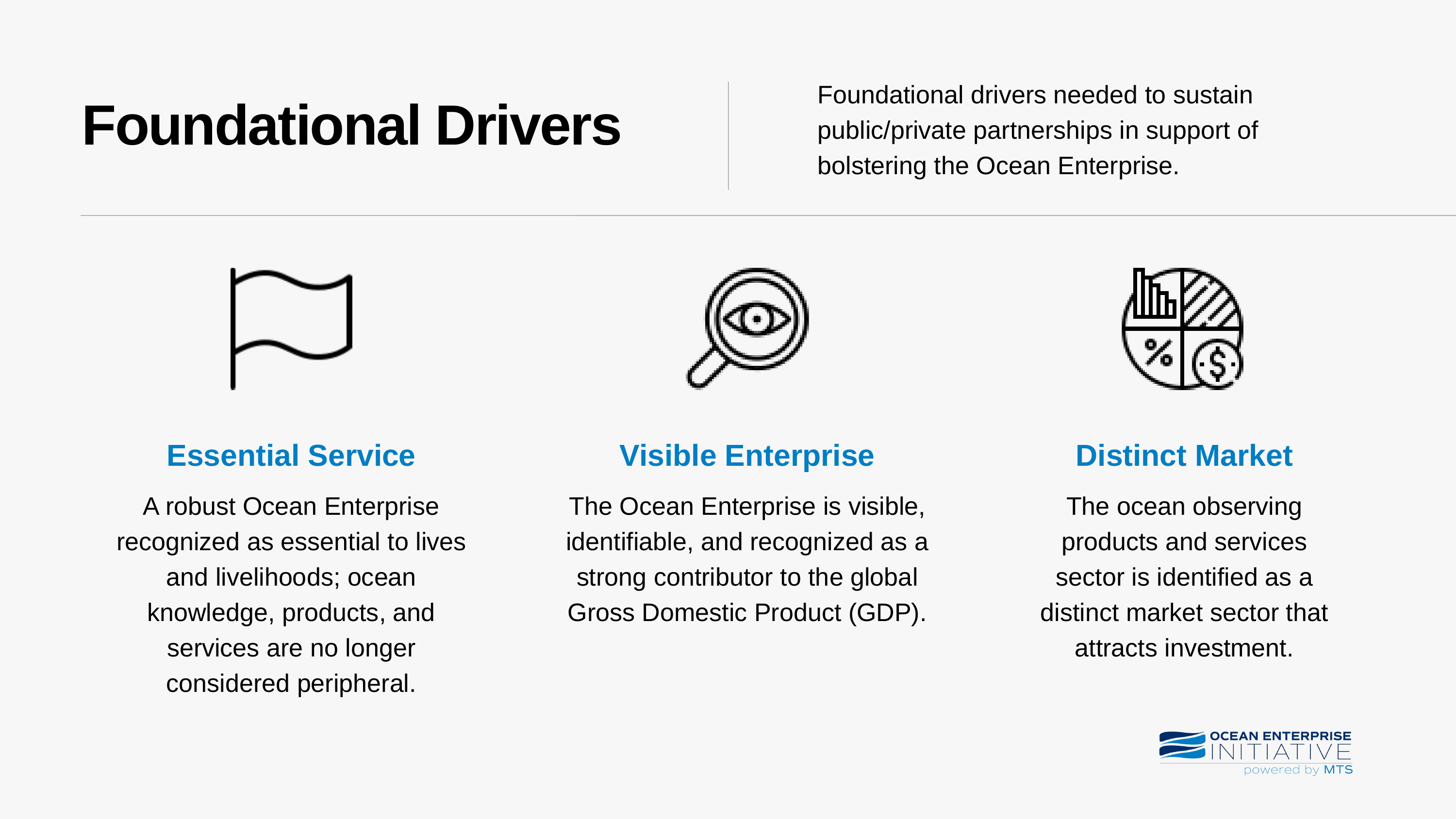

Foundational drivers needed to sustain public/private partnerships in support of bolstering the Ocean Enterprise.

Foundational Drivers

Distinct Market
Essential Service
Visible Enterprise
A robust Ocean Enterprise recognized as essential to lives and livelihoods; ocean knowledge, products, and services are no longer considered peripheral.
The Ocean Enterprise is visible, identifiable, and recognized as a strong contributor to the global Gross Domestic Product (GDP).
The ocean observing products and services sector is identified as a distinct market sector that attracts investment.